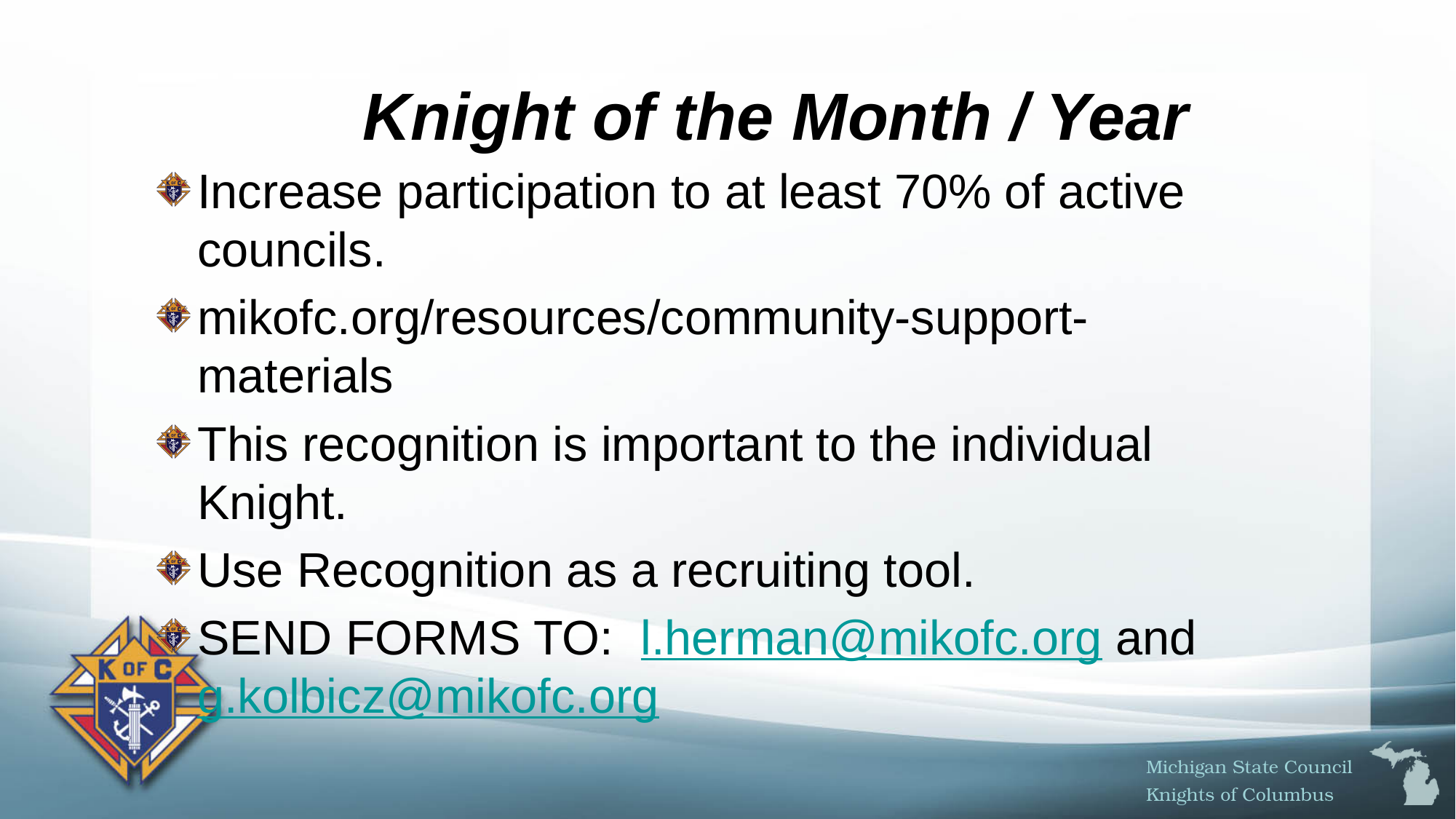

# Knight of the Month / Year
Increase participation to at least 70% of active councils.
mikofc.org/resources/community-support-materials
This recognition is important to the individual Knight.
Use Recognition as a recruiting tool.
SEND FORMS TO:  l.herman@mikofc.org and g.kolbicz@mikofc.org